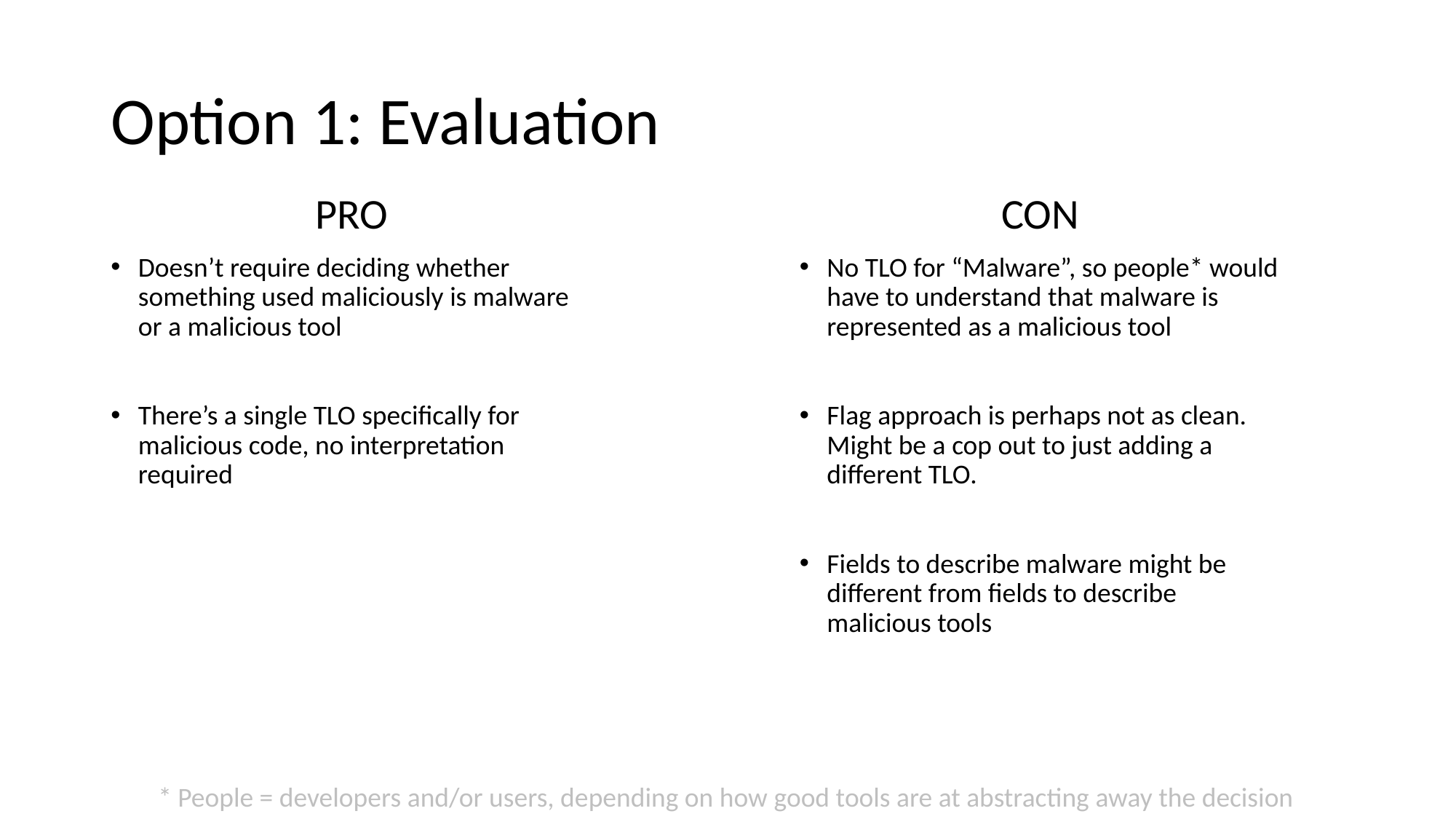

# Option 1: Evaluation
PRO
Doesn’t require deciding whether something used maliciously is malware or a malicious tool

There’s a single TLO specifically for malicious code, no interpretation required
CON
No TLO for “Malware”, so people* would have to understand that malware is represented as a malicious tool

Flag approach is perhaps not as clean. Might be a cop out to just adding a different TLO.

Fields to describe malware might be different from fields to describe malicious tools
* People = developers and/or users, depending on how good tools are at abstracting away the decision